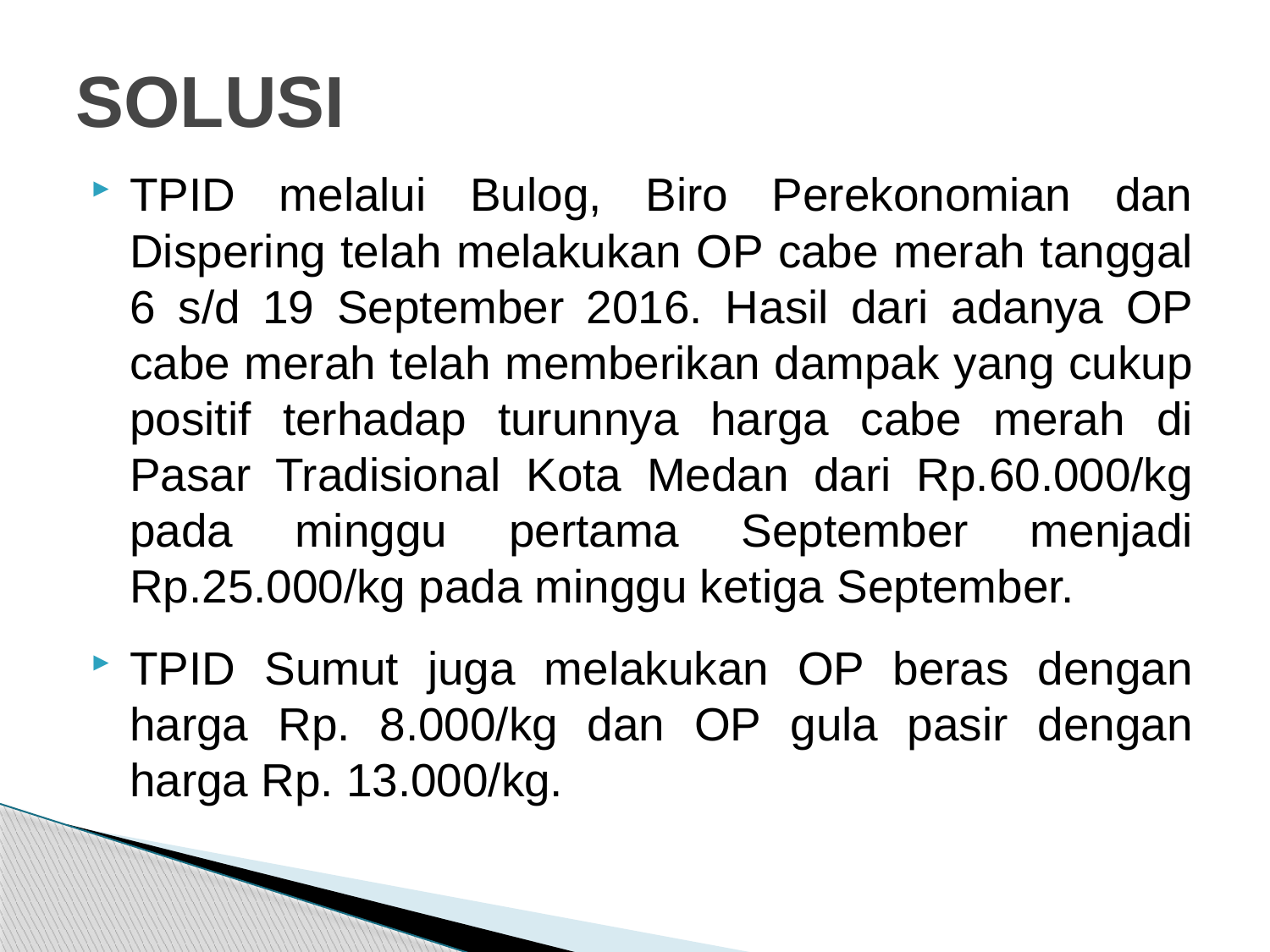

# SOLUSI
TPID melalui Bulog, Biro Perekonomian dan Dispering telah melakukan OP cabe merah tanggal 6 s/d 19 September 2016. Hasil dari adanya OP cabe merah telah memberikan dampak yang cukup positif terhadap turunnya harga cabe merah di Pasar Tradisional Kota Medan dari Rp.60.000/kg pada minggu pertama September menjadi Rp.25.000/kg pada minggu ketiga September.

TPID Sumut juga melakukan OP beras dengan harga Rp. 8.000/kg dan OP gula pasir dengan harga Rp. 13.000/kg.